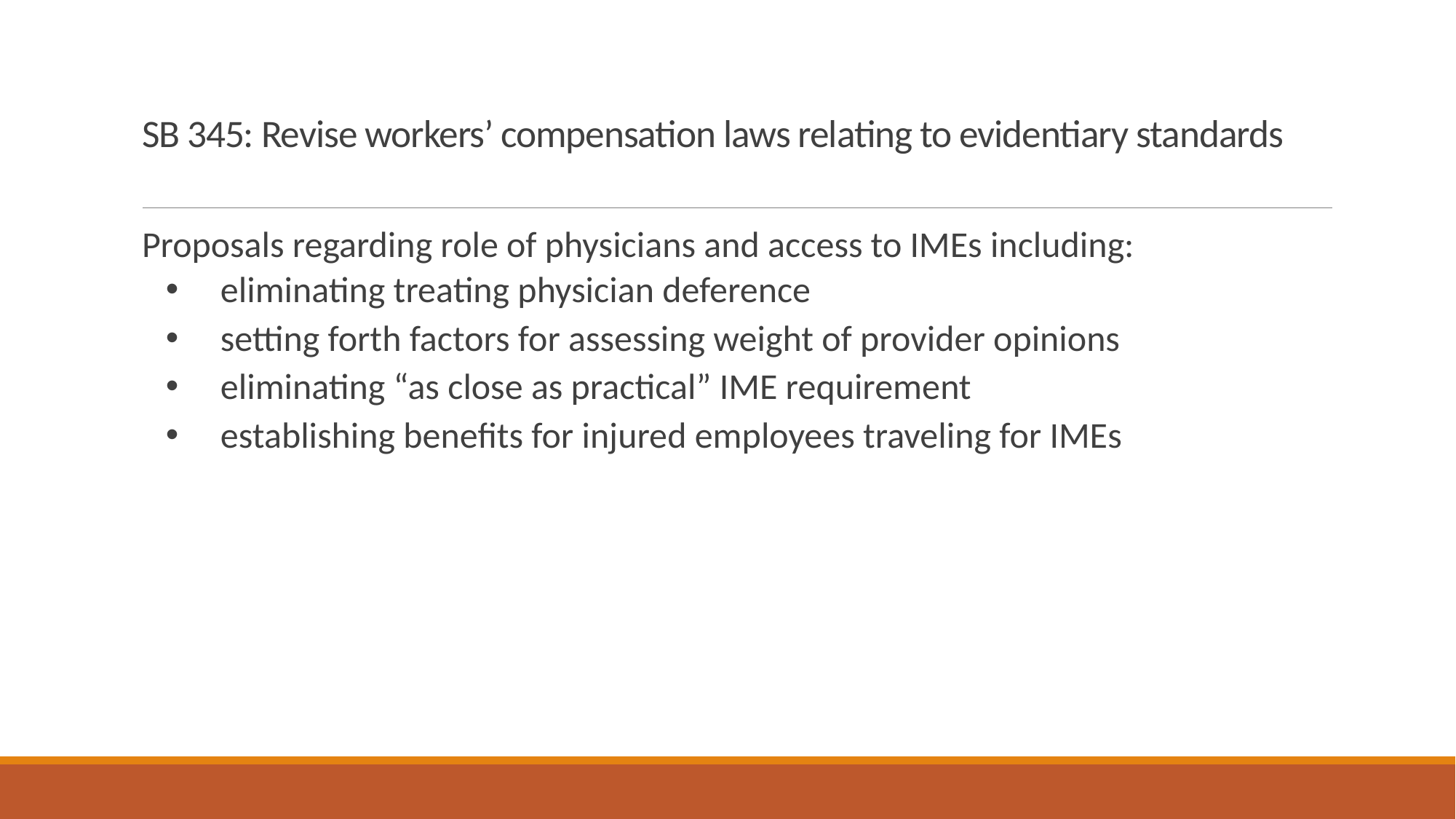

# SB 345: Revise workers’ compensation laws relating to evidentiary standards
Proposals regarding role of physicians and access to IMEs including:
eliminating treating physician deference
setting forth factors for assessing weight of provider opinions
eliminating “as close as practical” IME requirement
establishing benefits for injured employees traveling for IMEs